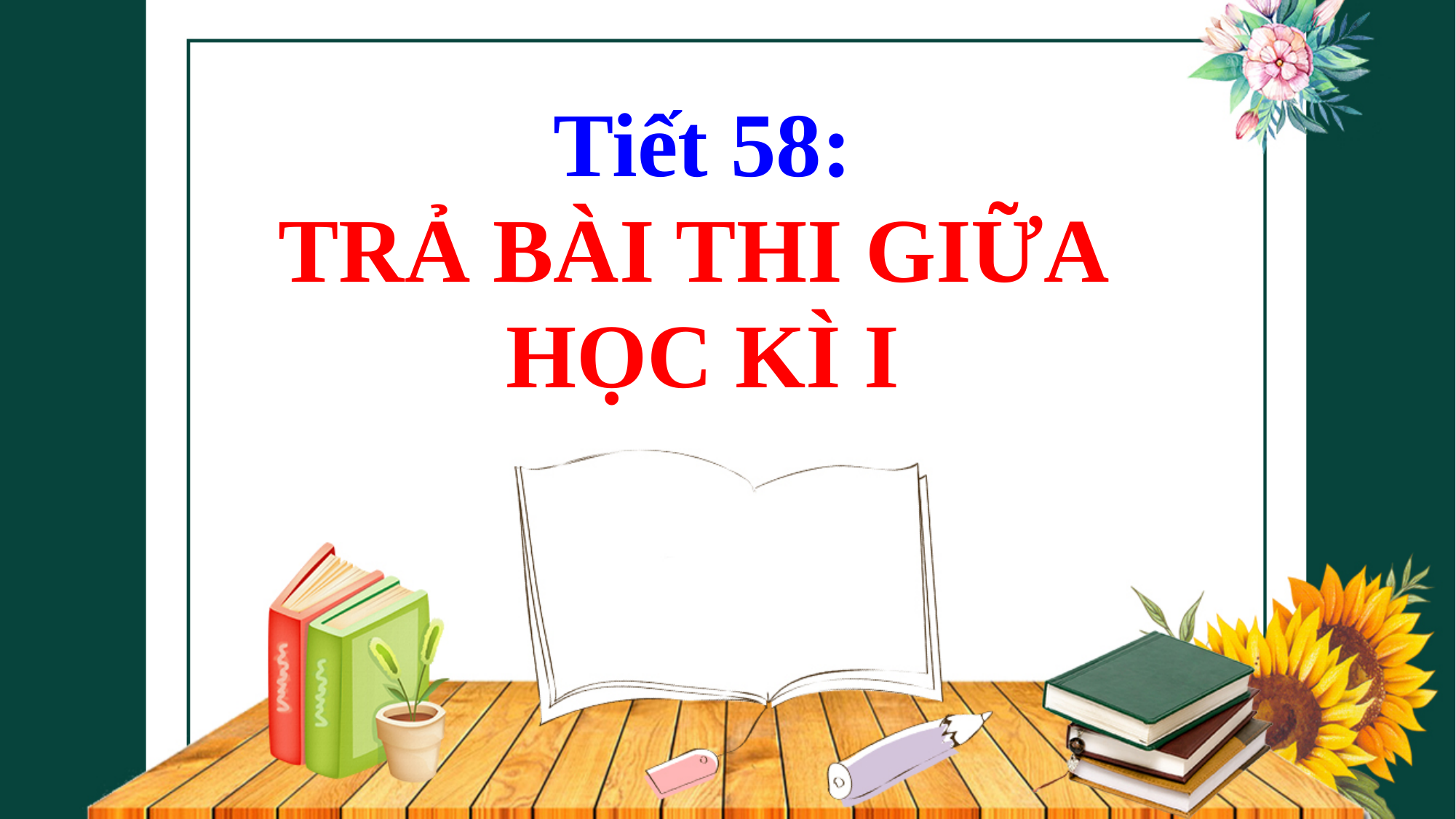

Tiết 58:
TRẢ BÀI THI GIỮA
HỌC KÌ I